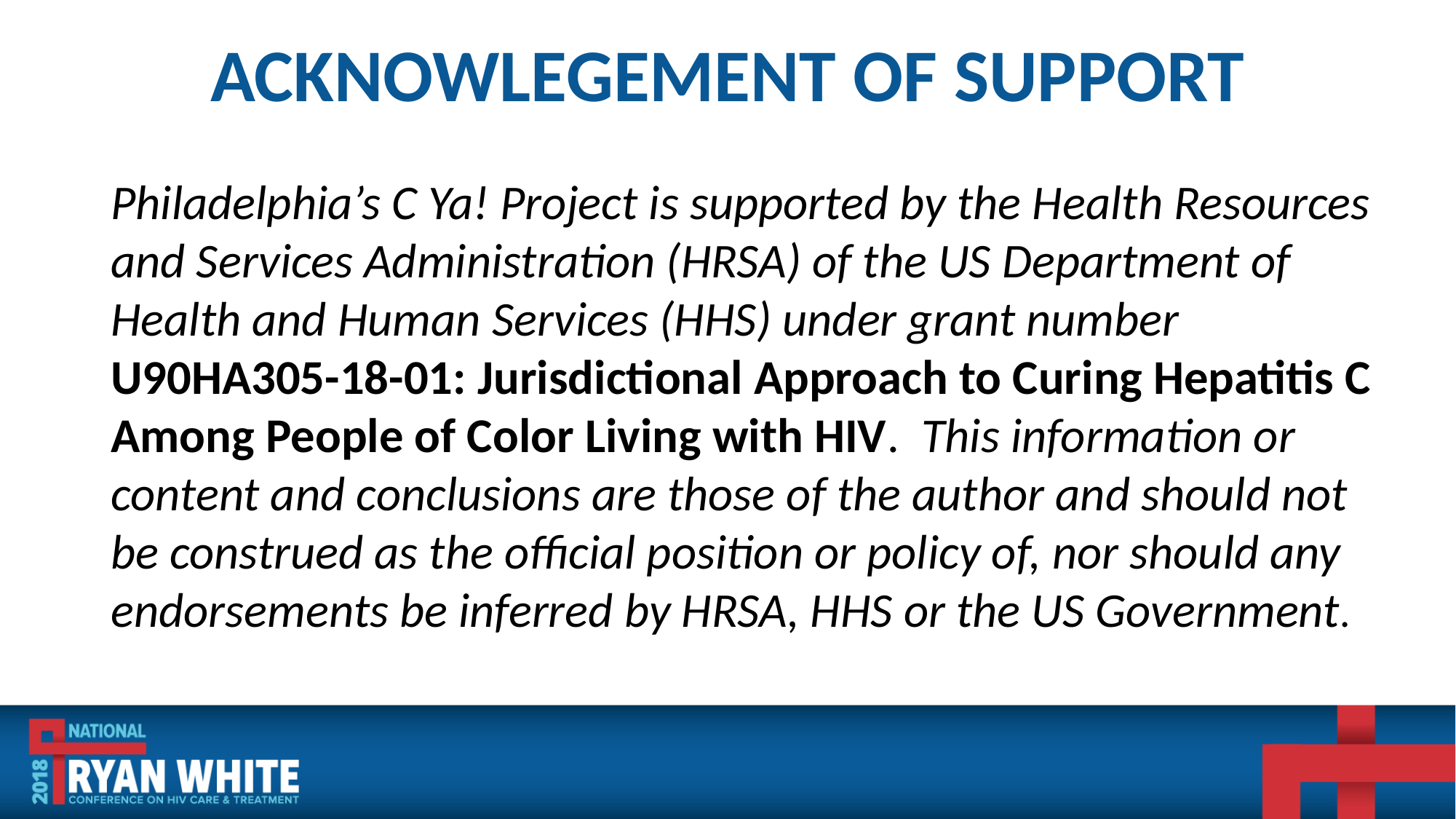

# ACKNOWLEGEMENT OF SUPPORT
Philadelphia’s C Ya! Project is supported by the Health Resources and Services Administration (HRSA) of the US Department of Health and Human Services (HHS) under grant number U90HA305-18-01: Jurisdictional Approach to Curing Hepatitis C Among People of Color Living with HIV.  This information or content and conclusions are those of the author and should not be construed as the official position or policy of, nor should any endorsements be inferred by HRSA, HHS or the US Government.